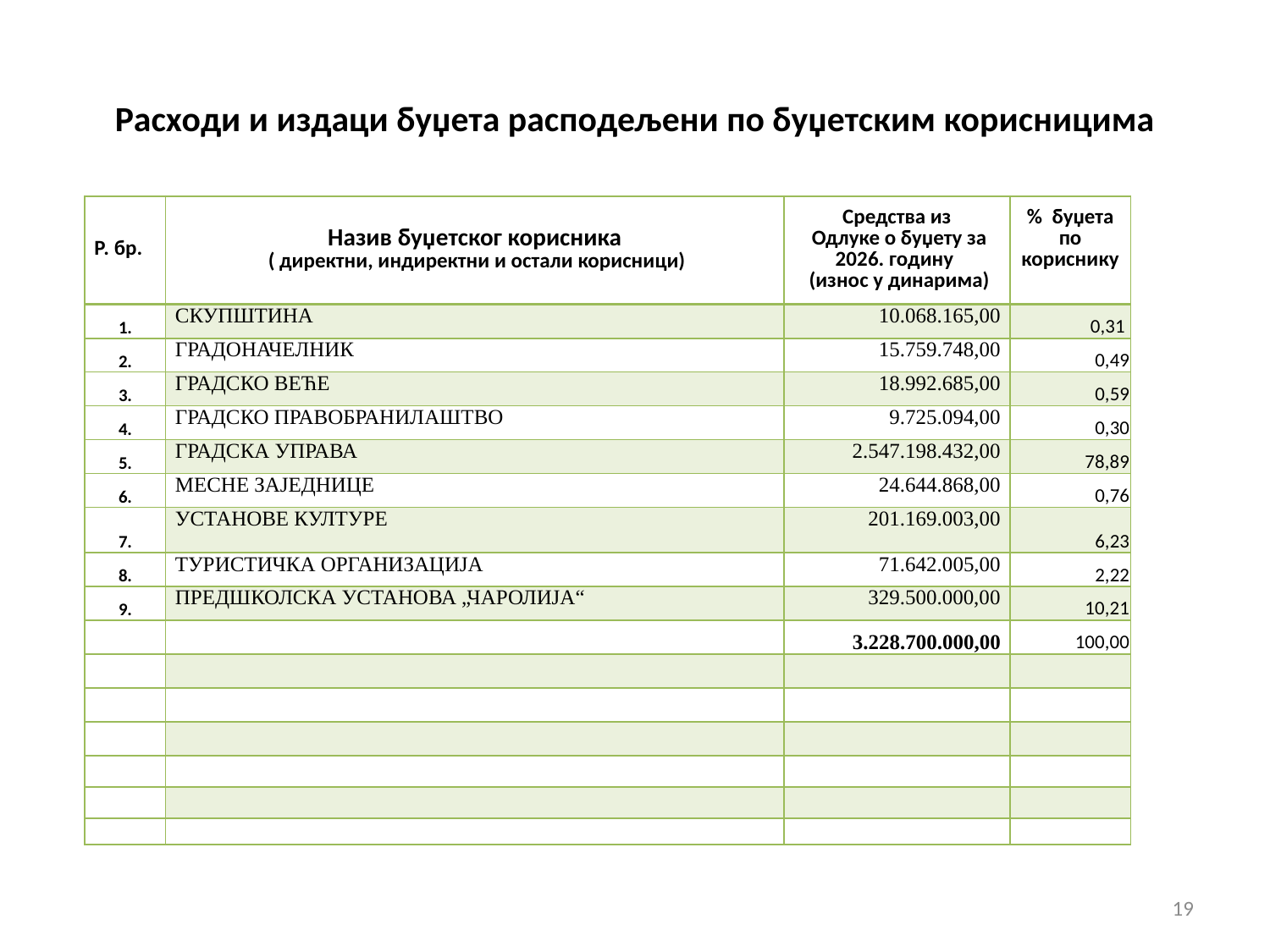

# Расходи и издаци буџета расподељени по буџетским корисницима
| Р. бр. | Назив буџетског корисника ( директни, индиректни и остали корисници) | Средства из Одлуке о буџету за 2026. годину (износ у динарима) | % буџета по кориснику |
| --- | --- | --- | --- |
| 1. | СКУПШТИНА | 10.068.165,00 | 0,31 |
| 2. | ГРАДОНАЧЕЛНИК | 15.759.748,00 | 0,49 |
| 3. | ГРАДСКО ВЕЋЕ | 18.992.685,00 | 0,59 |
| 4. | ГРАДСКО ПРАВОБРАНИЛАШТВО | 9.725.094,00 | 0,30 |
| 5. | ГРАДСКА УПРАВА | 2.547.198.432,00 | 78,89 |
| 6. | МЕСНЕ ЗАЈЕДНИЦЕ | 24.644.868,00 | 0,76 |
| 7. | УСТАНОВЕ КУЛТУРЕ | 201.169.003,00 | 6,23 |
| 8. | ТУРИСТИЧКА ОРГАНИЗАЦИЈА | 71.642.005,00 | 2,22 |
| 9. | ПРЕДШКОЛСКА УСТАНОВА „ЧАРОЛИЈА“ | 329.500.000,00 | 10,21 |
|  |  | 3.228.700.000,00 | 100,00 |
|  |  |  |  |
|  |  |  |  |
|  |  |  |  |
|  |  |  |  |
|  |  |  |  |
|  |  |  |  |
19